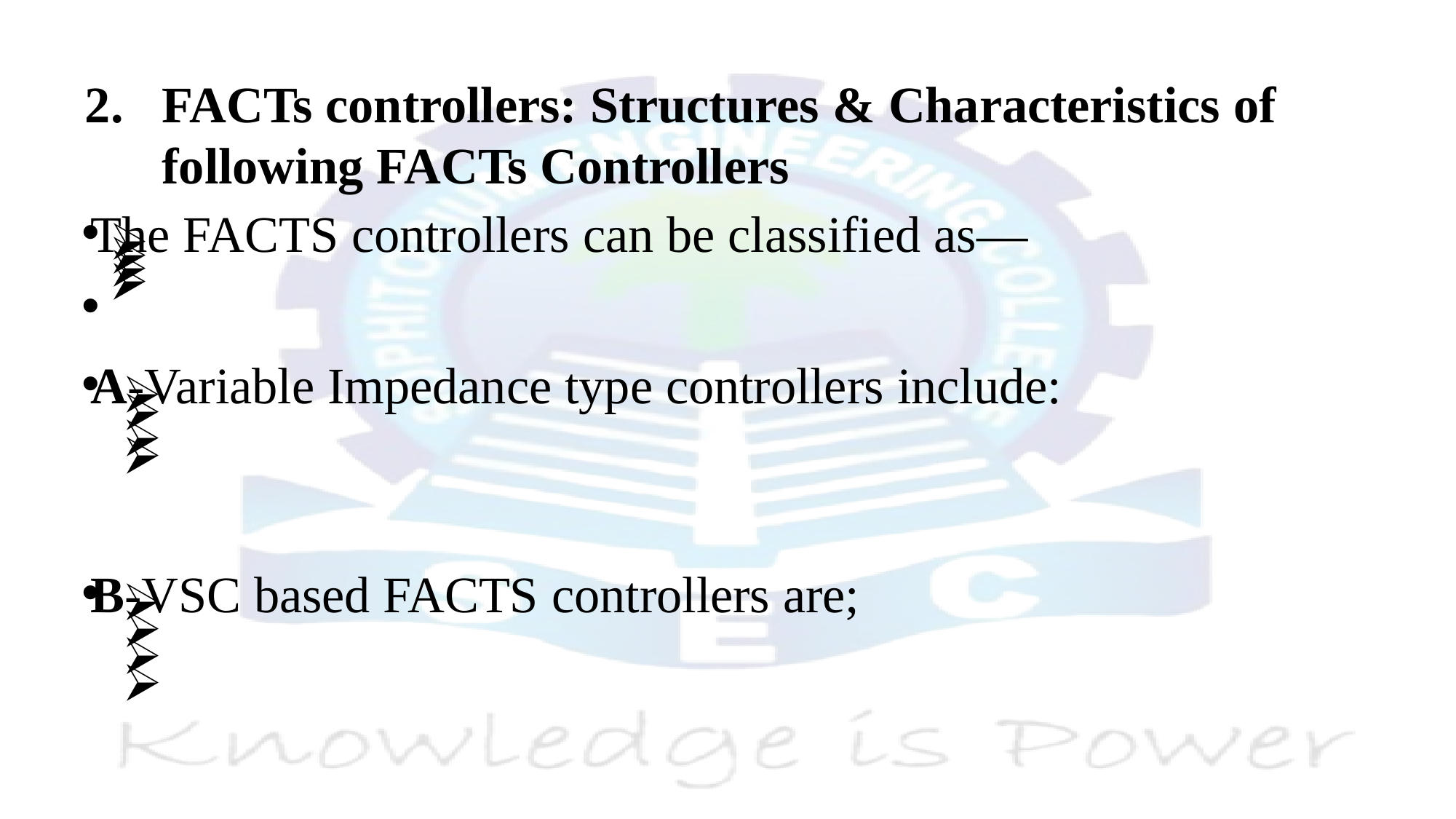

#
FACTs controllers: Structures & Characteristics of following FACTs Controllers
The FACTS controllers can be classified as—
Shunt connected controllers
Series connected controllers
Combined series-series controllers
Combined shunt-series controllers
Depending on the power electronic devices used in the control, the FACTS controllers can be  classified as-
A-Variable Impedance type controllers include:
Static VAR Compensator (SVC), (shunt connected)
Thyristor Controlled Series Capacitor or compensator (TCSC), (series connected)
Thyristor Controlled Phase Shifting Transformer (TCPST)
Static PST (combined shunt and series)

B-VSC based FACTS controllers are;
Static synchronous Compensator (STATCOM) (shunt connected)
Static Synchronous Series Compensator (SSSC) (series connected)
Interline Power Flow Controller (IPFC) (combined series-series)
Unified Power Flow Controller (UPFC) (combined shunt-series)